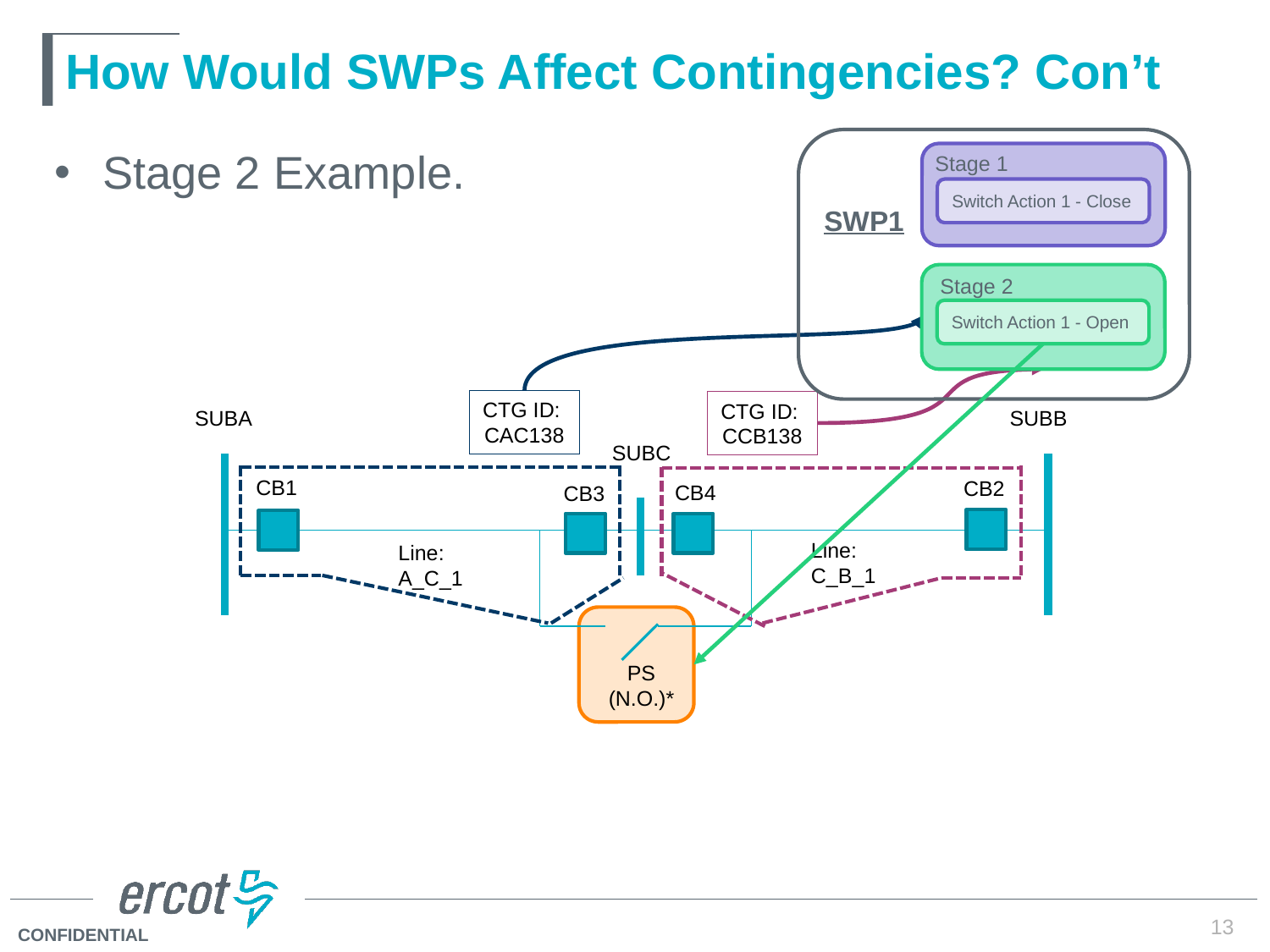

# How Would SWPs Affect Contingencies? Con’t
SWP1

Stage 2 Example.

Stage 1
Switch Action 1 - Close

Stage 2
Switch Action 1 - Open
CTG ID:
CAC138
CTG ID:
CCB138
SUBA
SUBB
CB1

SUBC
CB2
CB4
CB3

Line:
C_B_1
Line:
A_C_1
PS (N.O.)*

13